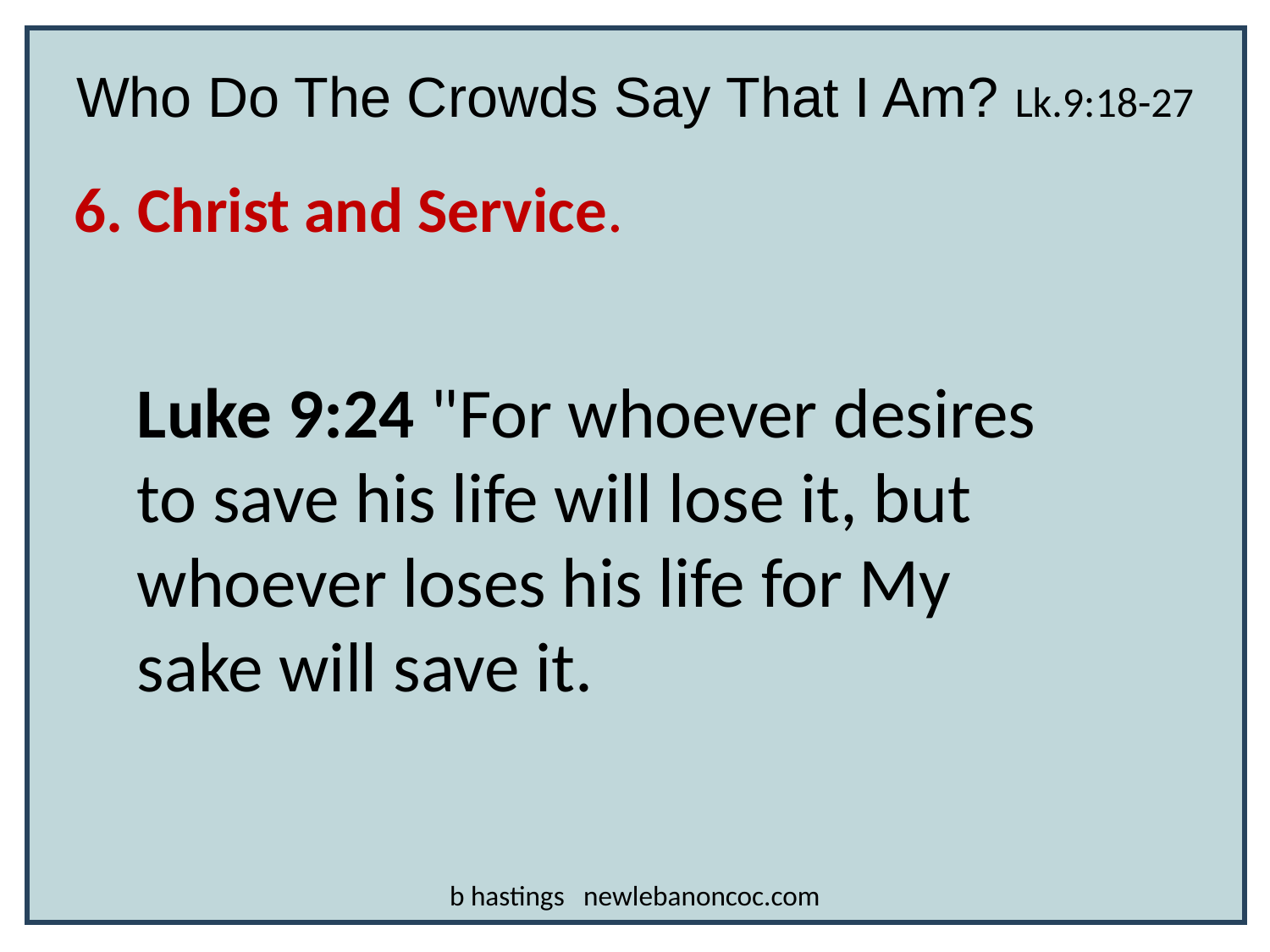

Who Do The Crowds Say That I Am? Lk.9:18-27
6. Christ and Service.
Luke 9:24 "For whoever desires to save his life will lose it, but whoever loses his life for My sake will save it.

b hastings   newlebanoncoc.com